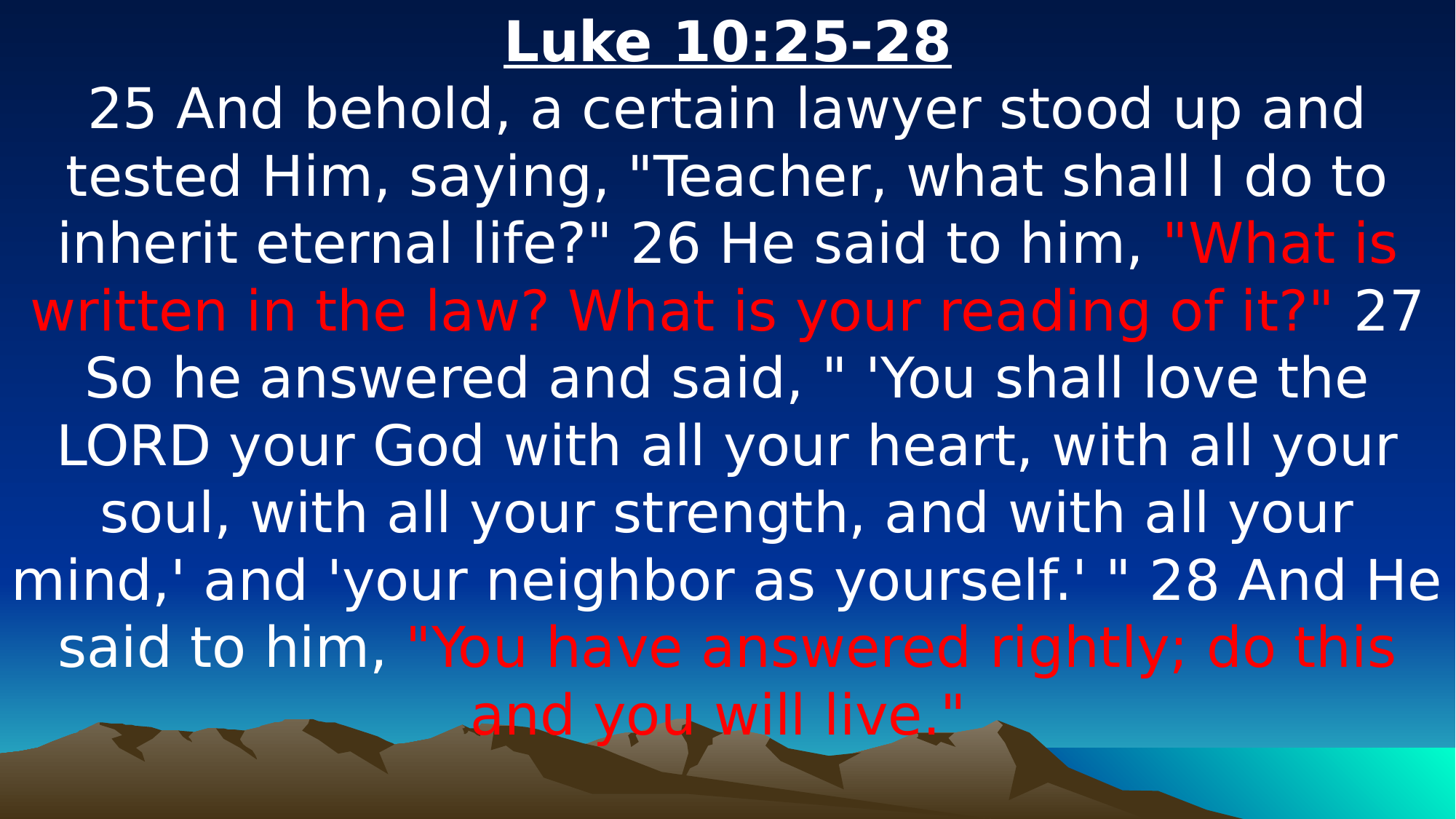

Luke 10:25-28
25 And behold, a certain lawyer stood up and tested Him, saying, "Teacher, what shall I do to inherit eternal life?" 26 He said to him, "What is written in the law? What is your reading of it?" 27 So he answered and said, " 'You shall love the LORD your God with all your heart, with all your soul, with all your strength, and with all your mind,' and 'your neighbor as yourself.' " 28 And He said to him, "You have answered rightly; do this and you will live."